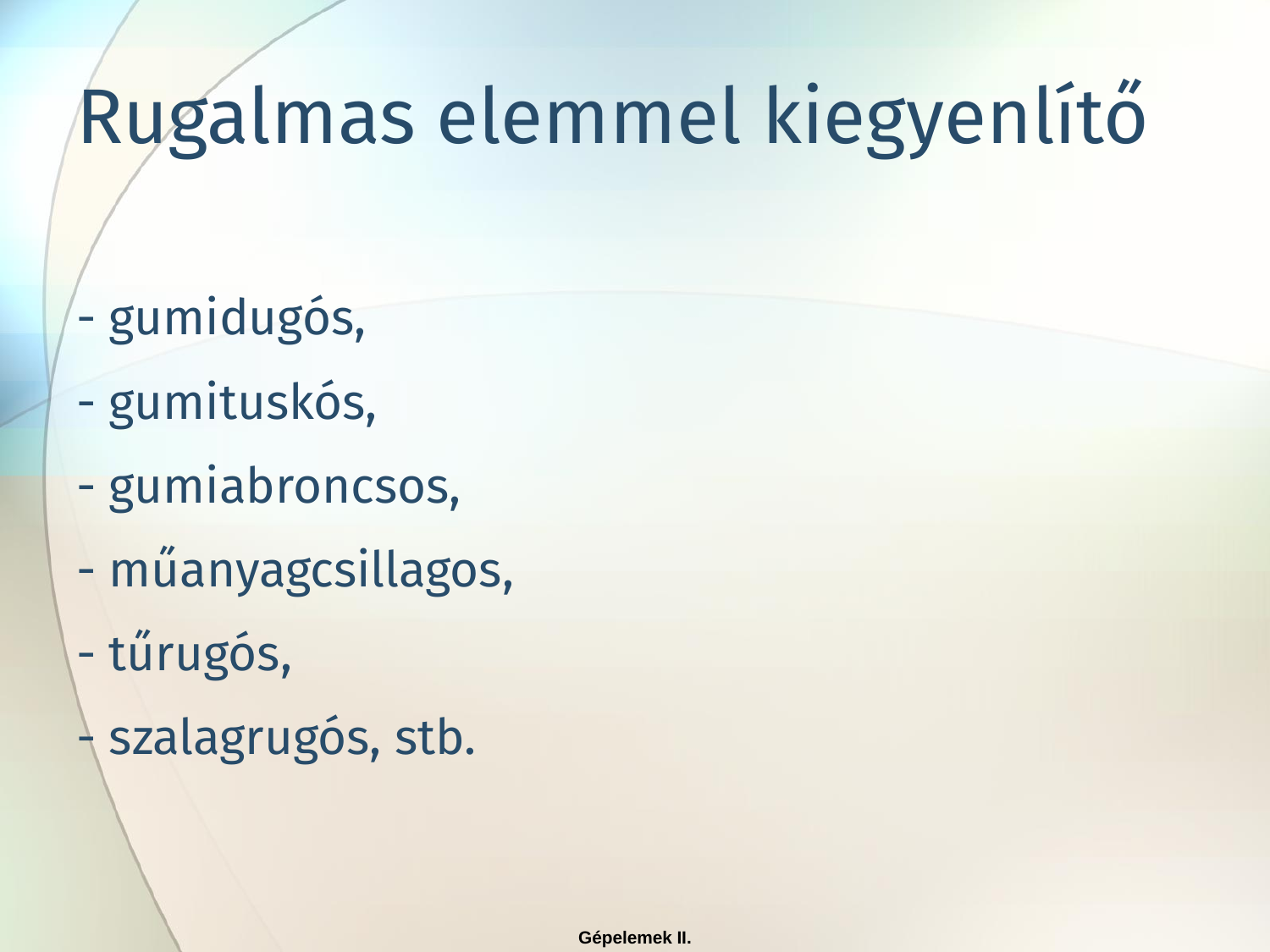

# Rugalmas elemmel kiegyenlítő
- gumidugós,
- gumituskós,
- gumiabroncsos,
- műanyagcsillagos,
- tűrugós,
- szalagrugós, stb.
Gépelemek II.